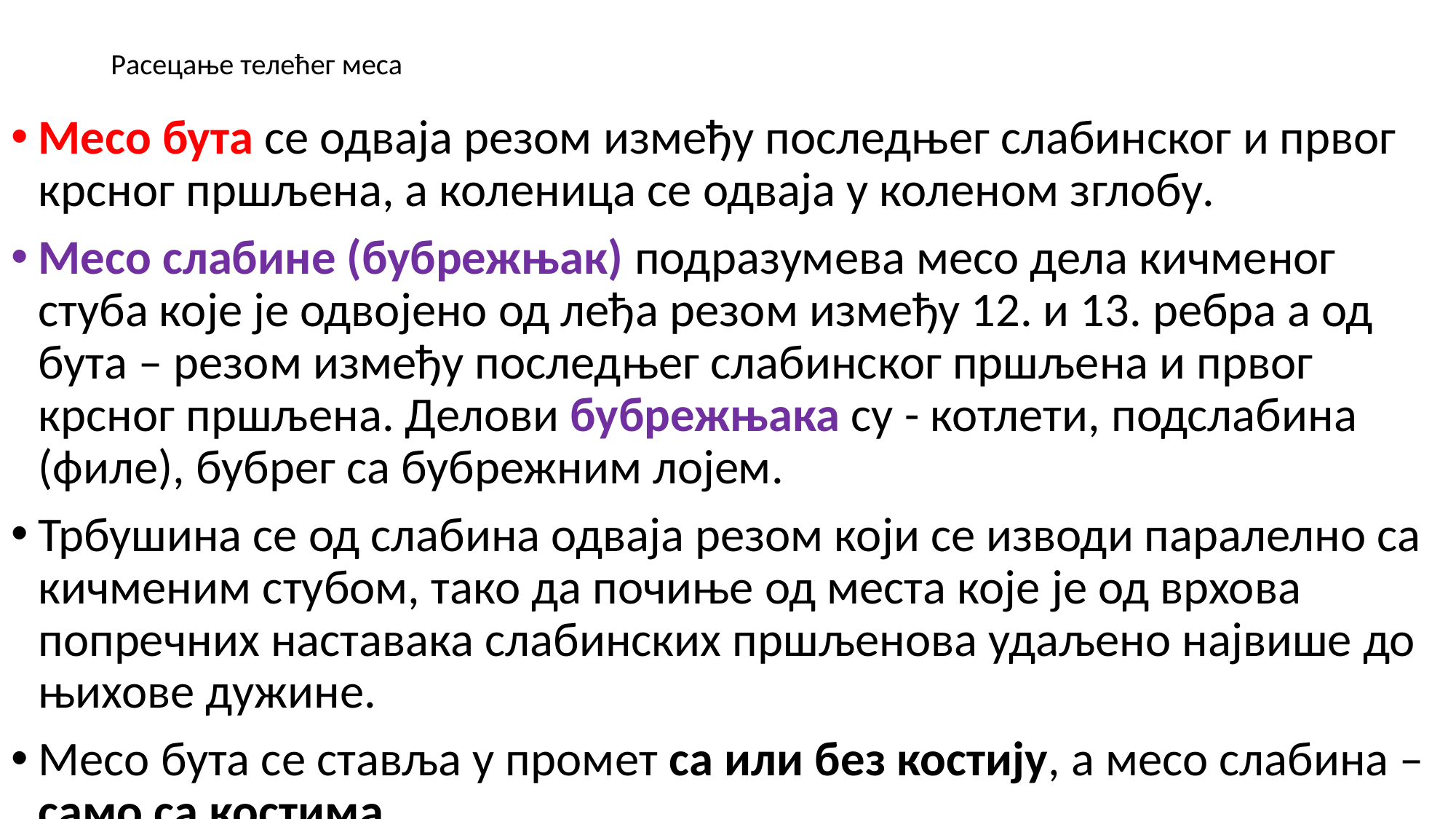

# Расецање телећег меса
Месо бута се одваја резом између последњег слабинског и првог крсног пршљена, а коленица се одваја у коленом зглобу.
Месо слабине (бубрежњак) подразумева месо дела кичменог стуба које је одвојено од леђа резом између 12. и 13. ребра а од бута – резом између последњег слабинског пршљена и првог крсног пршљена. Делови бубрежњака су - котлети, подслабина (филе), бубрег са бубрежним лојем.
Трбушина се од слабина одваја резом који се изводи паралелно са кичменим стубом, тако да почиње од места које је од врхова попречних наставака слабинских пршљенова удаљено највише до њихове дужине.
Месо бута се ставља у промет са или без костију, а месо слабина – само са костима.